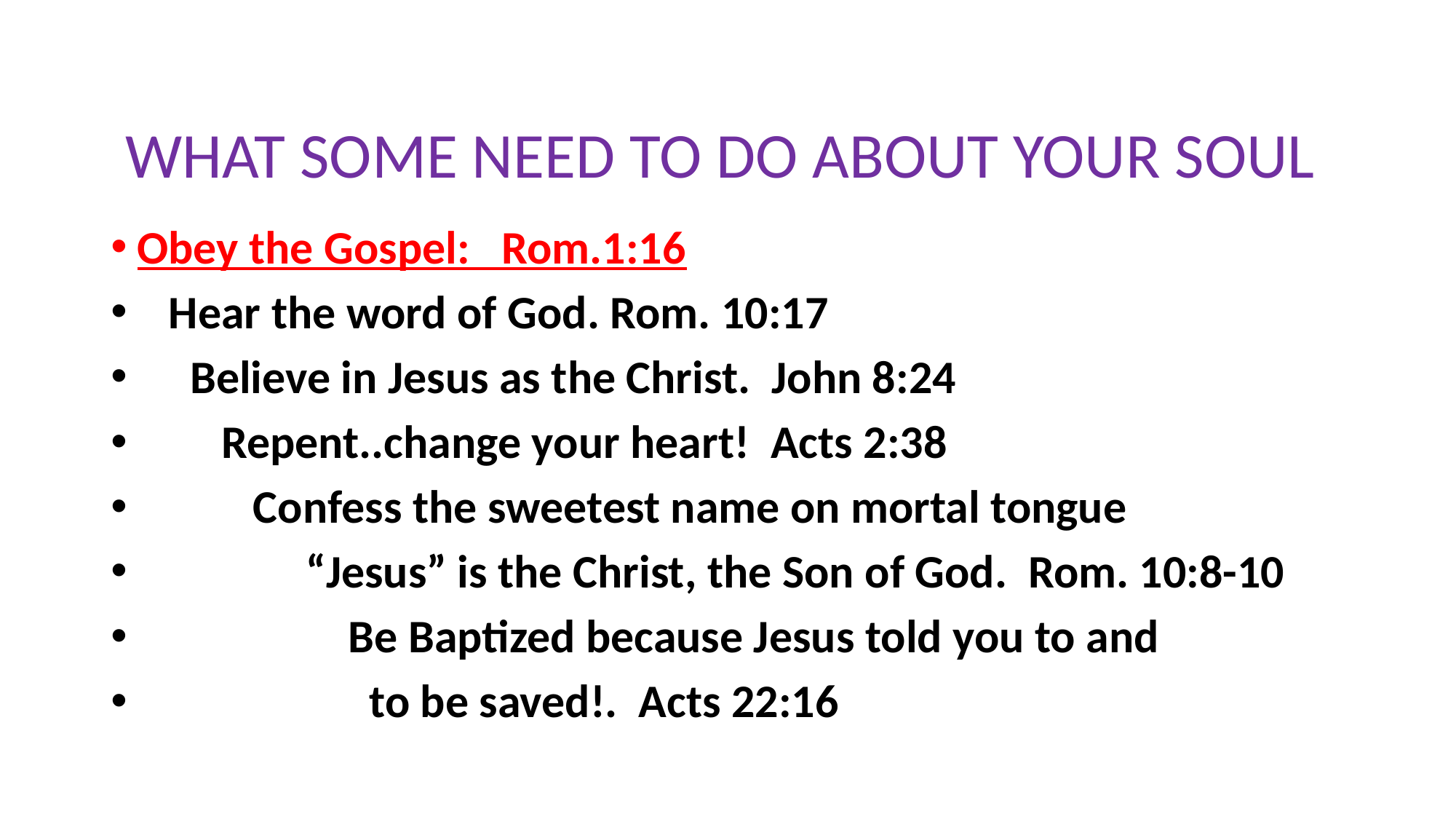

# WHAT SOME NEED TO DO ABOUT YOUR SOUL
Obey the Gospel:   Rom.1:16
   Hear the word of God. Rom. 10:17
     Believe in Jesus as the Christ.  John 8:24
        Repent..change your heart!  Acts 2:38
           Confess the sweetest name on mortal tongue
                “Jesus” is the Christ, the Son of God.  Rom. 10:8-10
                    Be Baptized because Jesus told you to and
                      to be saved!.  Acts 22:16